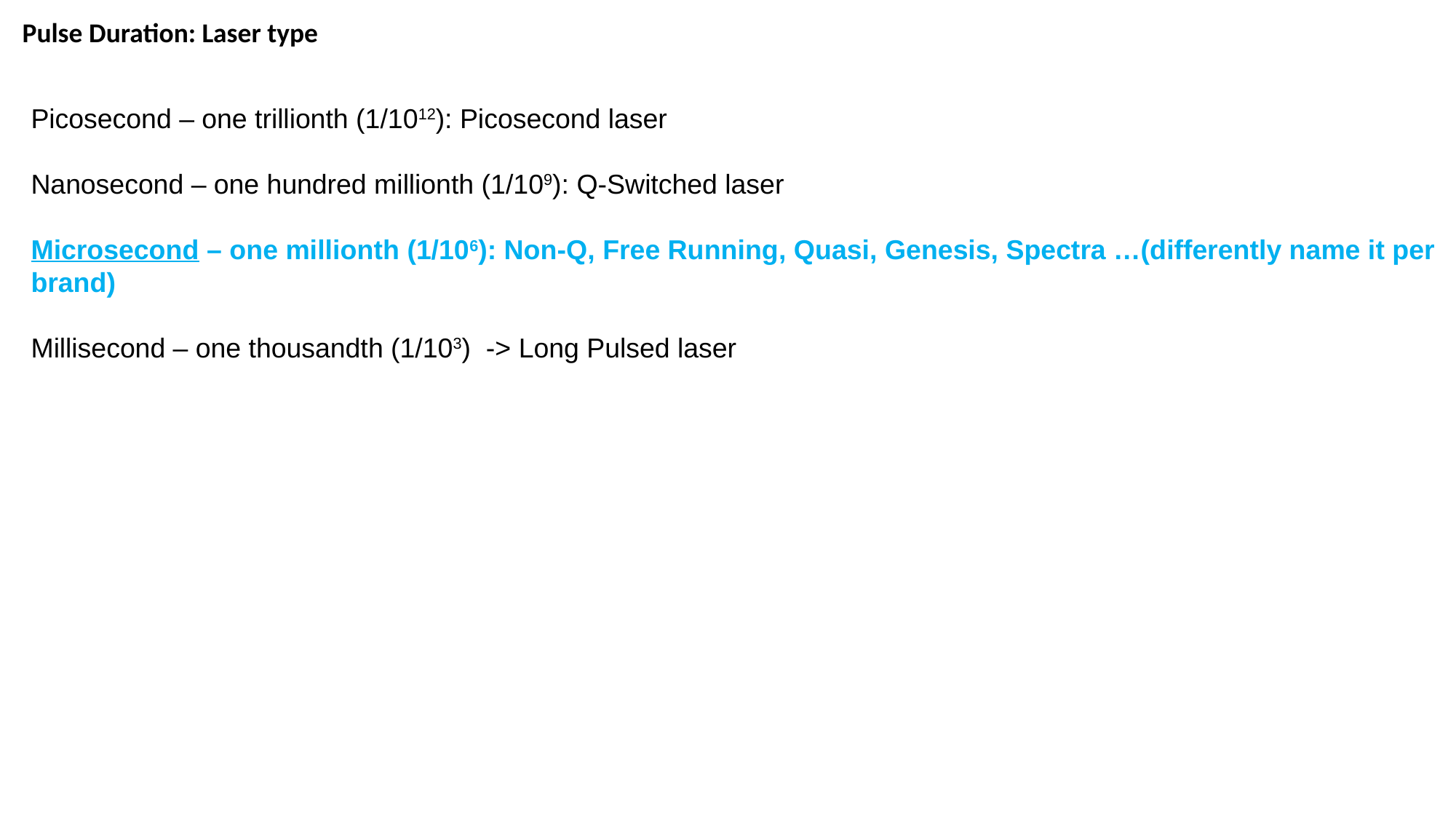

Pulse Duration: Laser type
Picosecond – one trillionth (1/1012): Picosecond laser

Nanosecond – one hundred millionth (1/109): Q-Switched laser

Microsecond – one millionth (1/106): Non-Q, Free Running, Quasi, Genesis, Spectra …(differently name it per brand)

Millisecond – one thousandth (1/103)  -> Long Pulsed laser